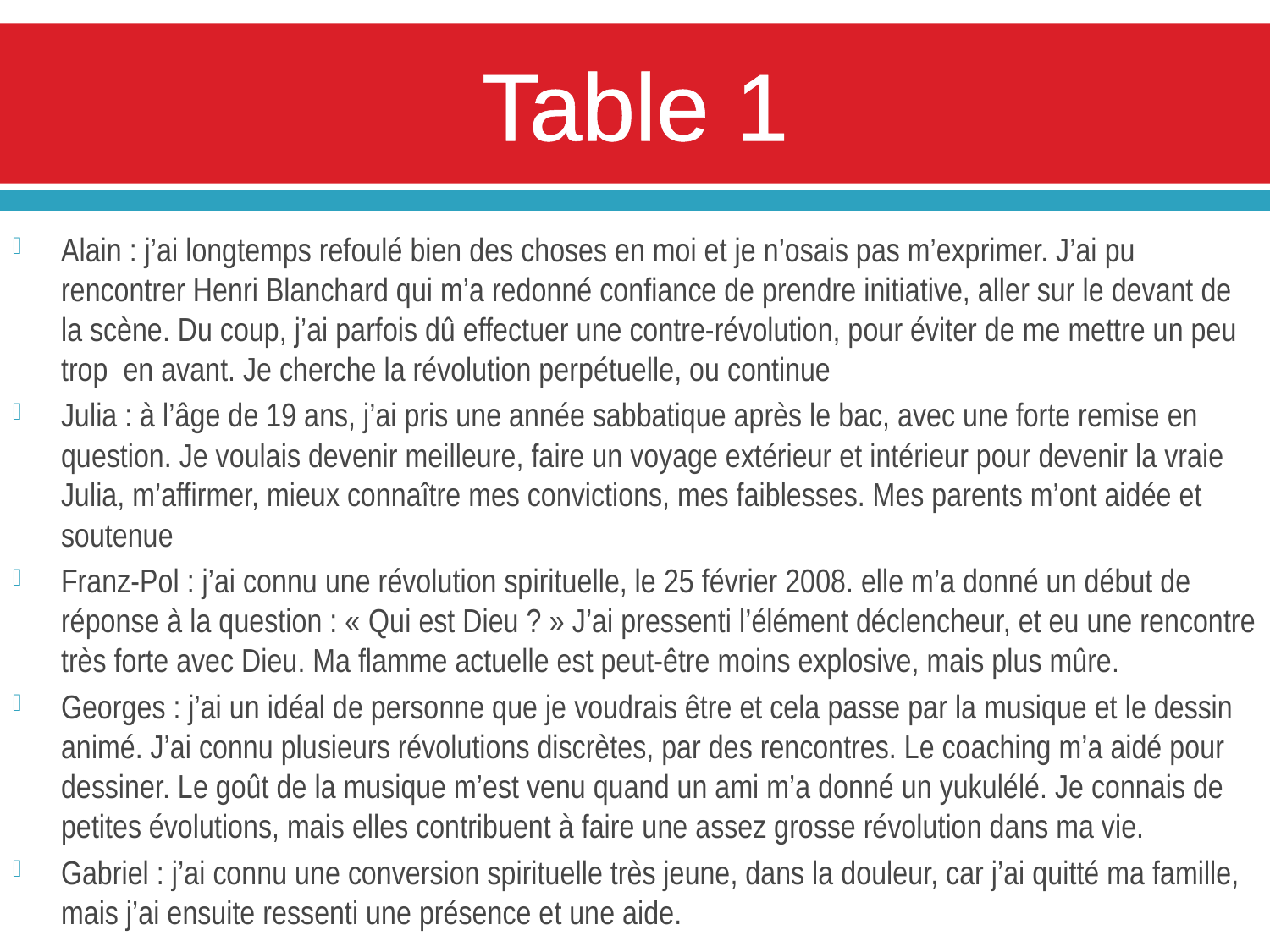

# Table 1
Alain : j’ai longtemps refoulé bien des choses en moi et je n’osais pas m’exprimer. J’ai pu rencontrer Henri Blanchard qui m’a redonné confiance de prendre initiative, aller sur le devant de la scène. Du coup, j’ai parfois dû effectuer une contre-révolution, pour éviter de me mettre un peu trop  en avant. Je cherche la révolution perpétuelle, ou continue
Julia : à l’âge de 19 ans, j’ai pris une année sabbatique après le bac, avec une forte remise en question. Je voulais devenir meilleure, faire un voyage extérieur et intérieur pour devenir la vraie Julia, m’affirmer, mieux connaître mes convictions, mes faiblesses. Mes parents m’ont aidée et soutenue
Franz-Pol : j’ai connu une révolution spirituelle, le 25 février 2008. elle m’a donné un début de réponse à la question : « Qui est Dieu ? » J’ai pressenti l’élément déclencheur, et eu une rencontre très forte avec Dieu. Ma flamme actuelle est peut-être moins explosive, mais plus mûre.
Georges : j’ai un idéal de personne que je voudrais être et cela passe par la musique et le dessin animé. J’ai connu plusieurs révolutions discrètes, par des rencontres. Le coaching m’a aidé pour dessiner. Le goût de la musique m’est venu quand un ami m’a donné un yukulélé. Je connais de petites évolutions, mais elles contribuent à faire une assez grosse révolution dans ma vie.
Gabriel : j’ai connu une conversion spirituelle très jeune, dans la douleur, car j’ai quitté ma famille, mais j’ai ensuite ressenti une présence et une aide.